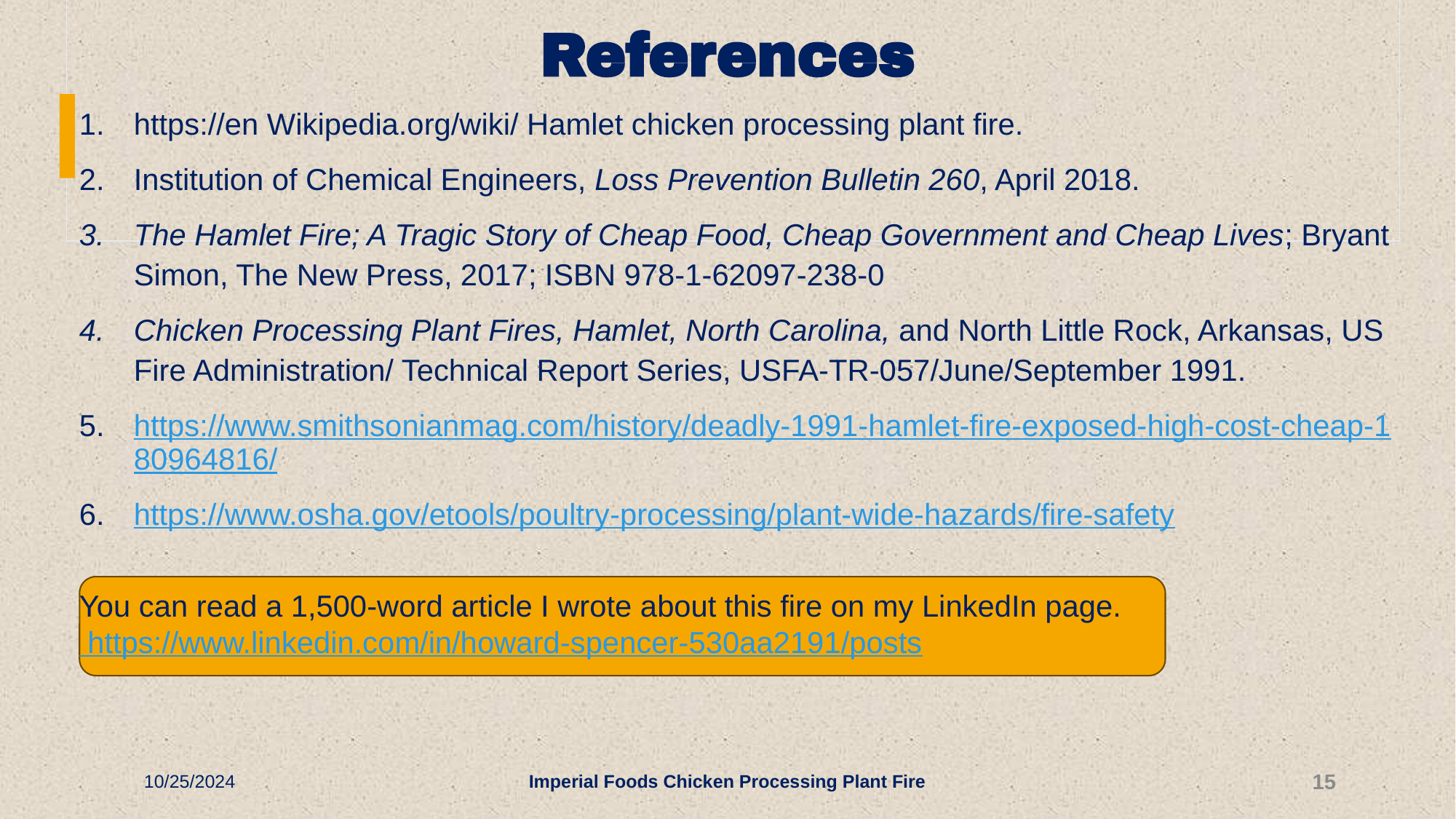

# References
https://en Wikipedia.org/wiki/ Hamlet chicken processing plant fire.
Institution of Chemical Engineers, Loss Prevention Bulletin 260, April 2018.
The Hamlet Fire; A Tragic Story of Cheap Food, Cheap Government and Cheap Lives; Bryant Simon, The New Press, 2017; ISBN 978-1-62097-238-0
Chicken Processing Plant Fires, Hamlet, North Carolina, and North Little Rock, Arkansas, US Fire Administration/ Technical Report Series, USFA-TR-057/June/September 1991.
https://www.smithsonianmag.com/history/deadly-1991-hamlet-fire-exposed-high-cost-cheap-180964816/
https://www.osha.gov/etools/poultry-processing/plant-wide-hazards/fire-safety

You can read a 1,500-word article I wrote about this fire on my LinkedIn page.
 https://www.linkedin.com/in/howard-spencer-530aa2191/posts

10/25/2024
Imperial Foods Chicken Processing Plant Fire
15